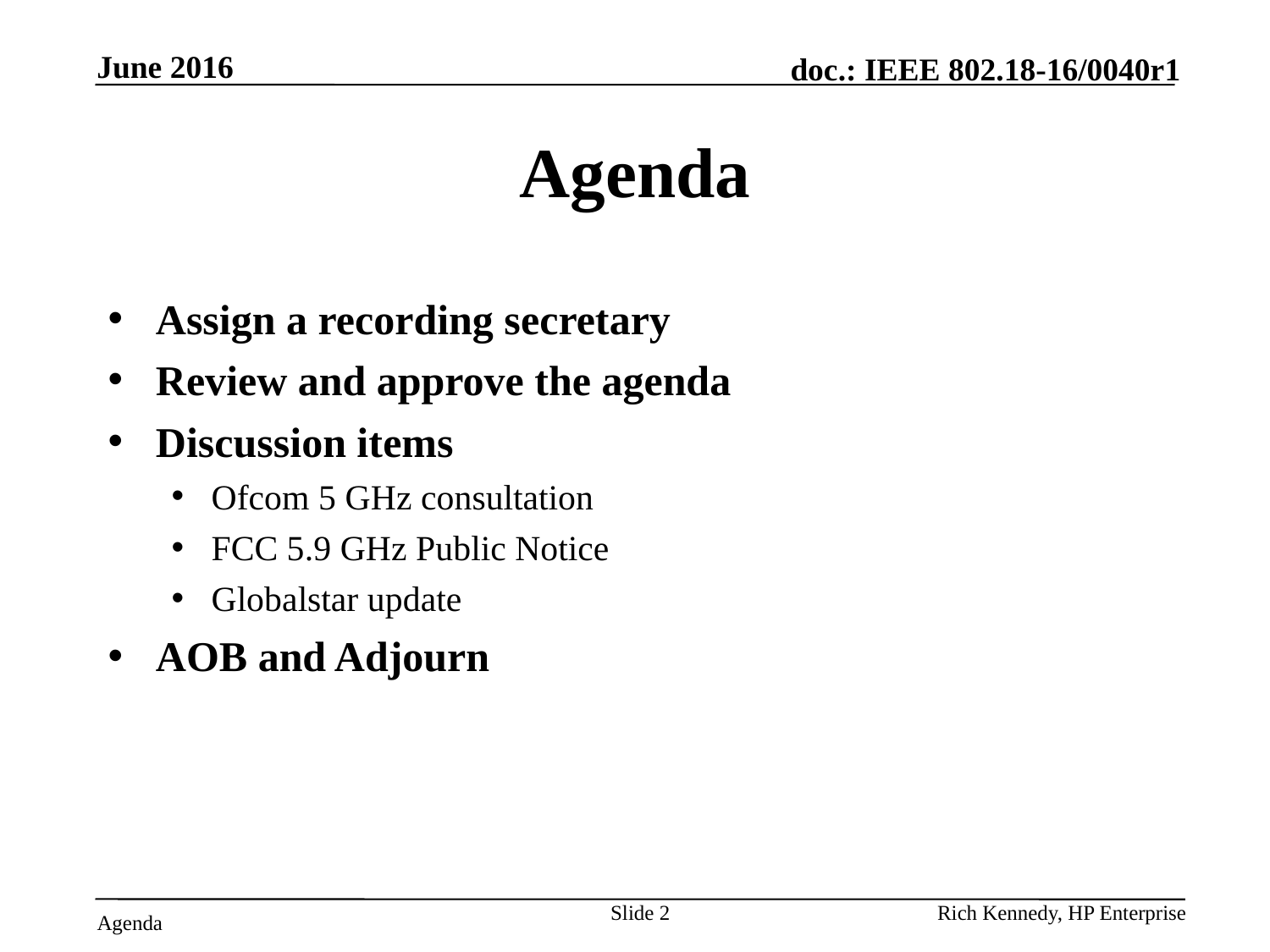

June 2016
# Agenda
Assign a recording secretary
Review and approve the agenda
Discussion items
Ofcom 5 GHz consultation
FCC 5.9 GHz Public Notice
Globalstar update
AOB and Adjourn
Slide 2
Rich Kennedy, HP Enterprise
Agenda